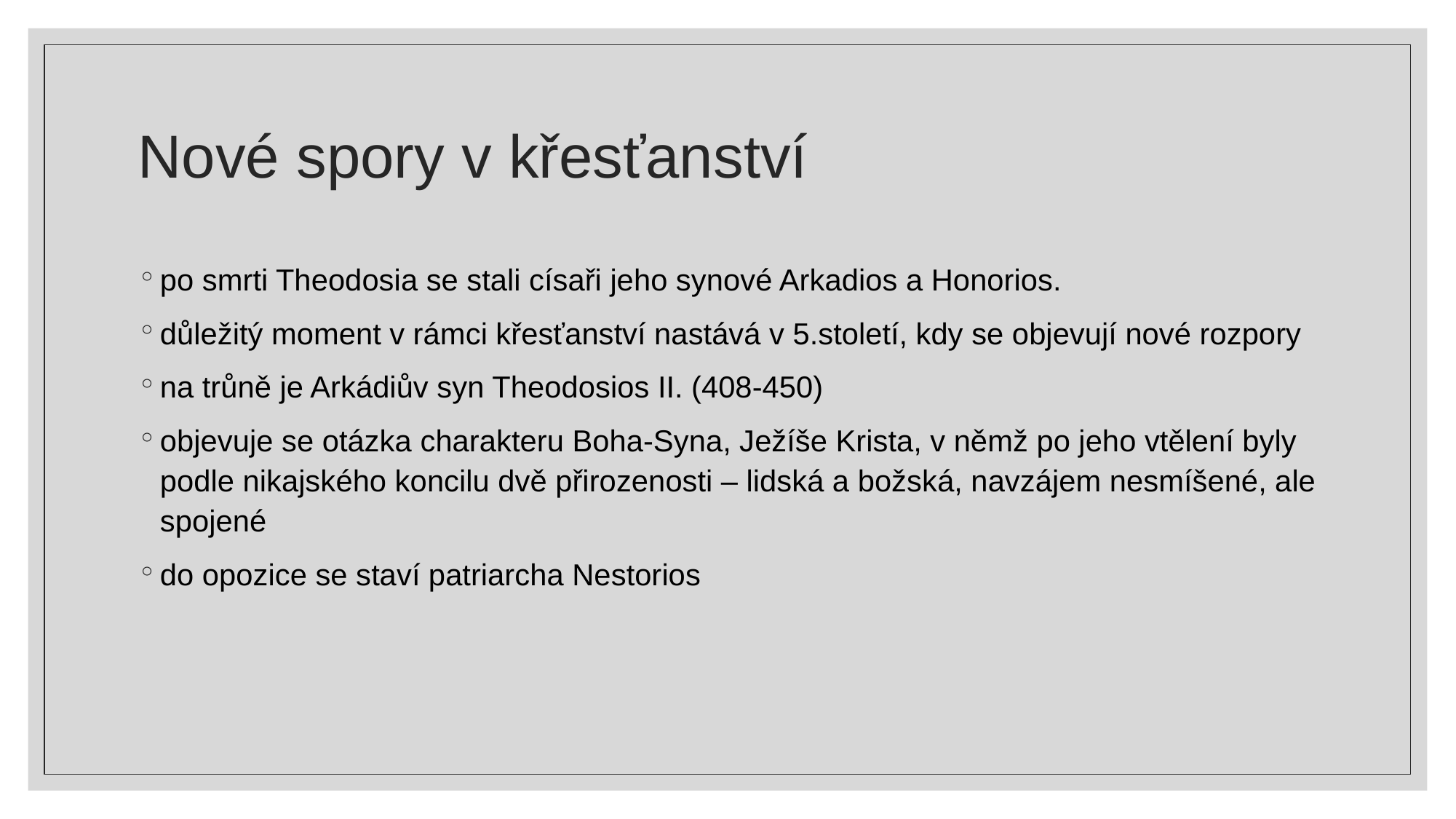

# Nové spory v křesťanství
po smrti Theodosia se stali císaři jeho synové Arkadios a Honorios.
důležitý moment v rámci křesťanství nastává v 5.století, kdy se objevují nové rozpory
na trůně je Arkádiův syn Theodosios II. (408-450)
objevuje se otázka charakteru Boha-Syna, Ježíše Krista, v němž po jeho vtělení byly podle nikajského koncilu dvě přirozenosti – lidská a božská, navzájem nesmíšené, ale spojené
do opozice se staví patriarcha Nestorios